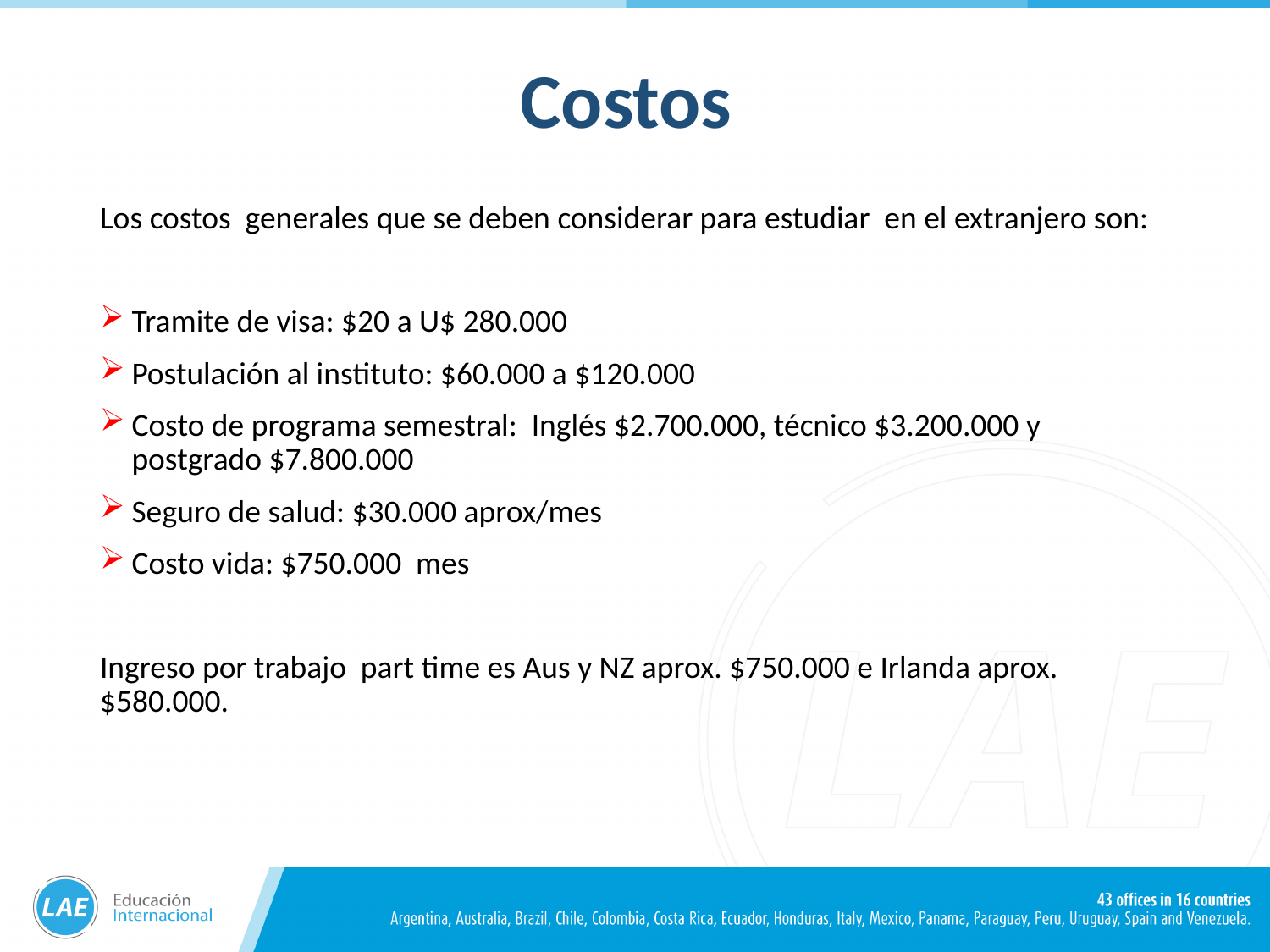

# Costos
Los costos  generales que se deben considerar para estudiar  en el extranjero son:

Tramite de visa: $20 a U$ 280.000
Postulación al instituto: $60.000 a $120.000
Costo de programa semestral:  Inglés $2.700.000, técnico $3.200.000 y postgrado $7.800.000
Seguro de salud: $30.000 aprox/mes
Costo vida: $750.000  mes

Ingreso por trabajo  part time es Aus y NZ aprox. $750.000 e Irlanda aprox. $580.000.